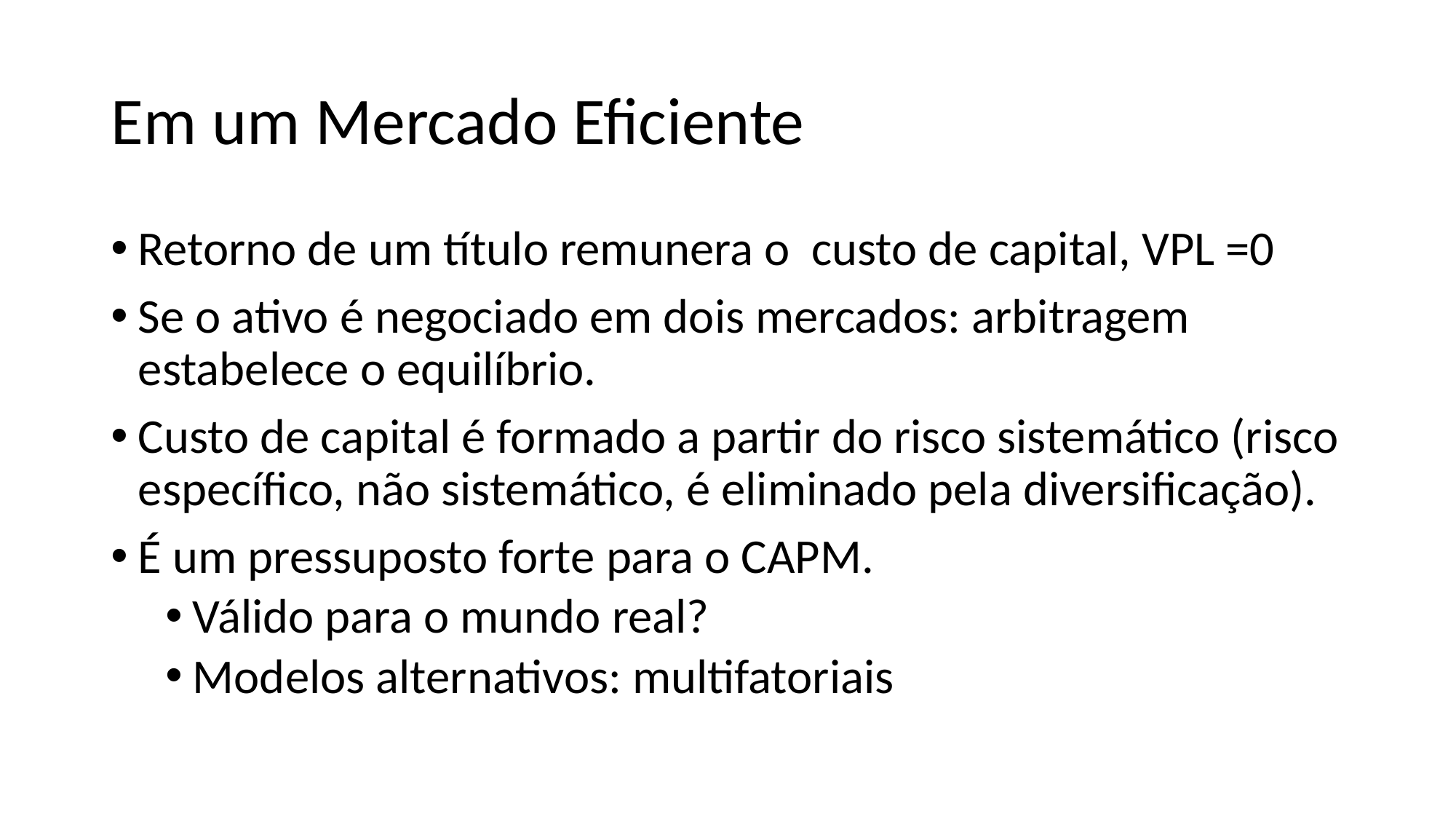

# Em um Mercado Eficiente
Retorno de um título remunera o  custo de capital, VPL =0
Se o ativo é negociado em dois mercados: arbitragem estabelece o equilíbrio.
Custo de capital é formado a partir do risco sistemático (risco específico, não sistemático, é eliminado pela diversificação).
É um pressuposto forte para o CAPM.
Válido para o mundo real?
Modelos alternativos: multifatoriais